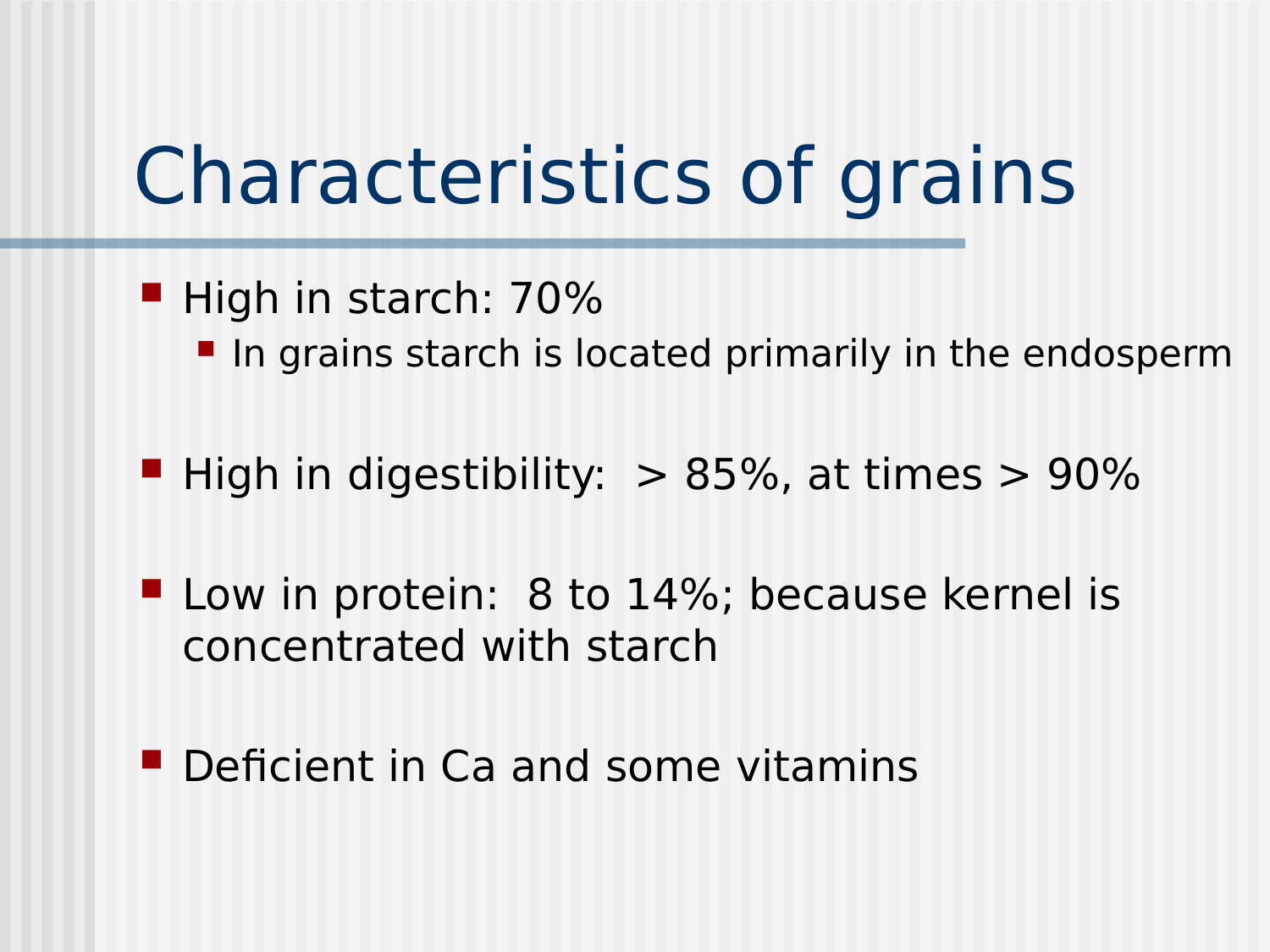

# Characteristics of grains
High in starch: 70%
In grains starch is located primarily in the endosperm

High in digestibility:  > 85%, at times > 90%

Low in protein:  8 to 14%; because kernel is concentrated with starch

Deficient in Ca and some vitamins